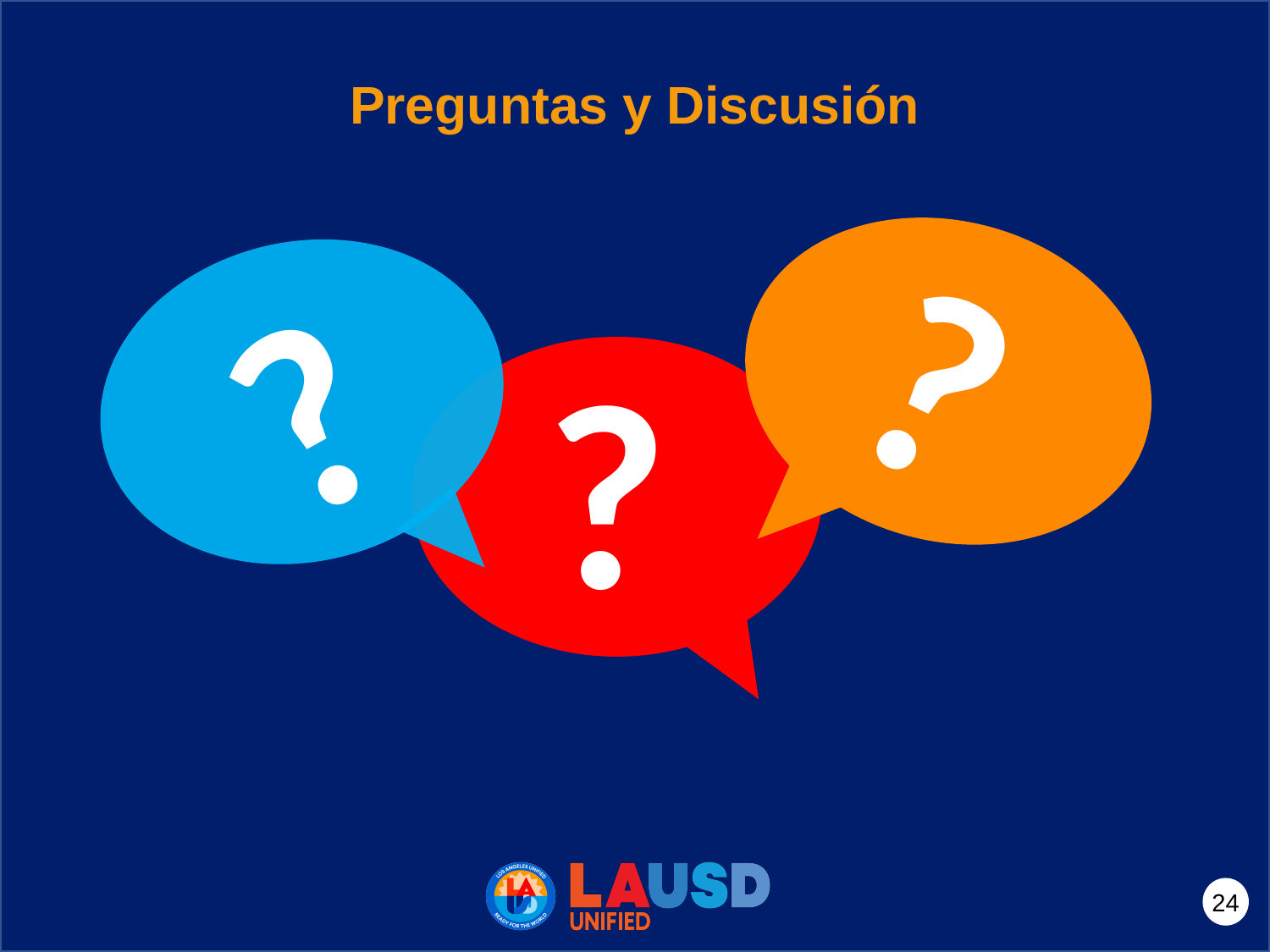

Preguntas y Discusión

?
?

?

24